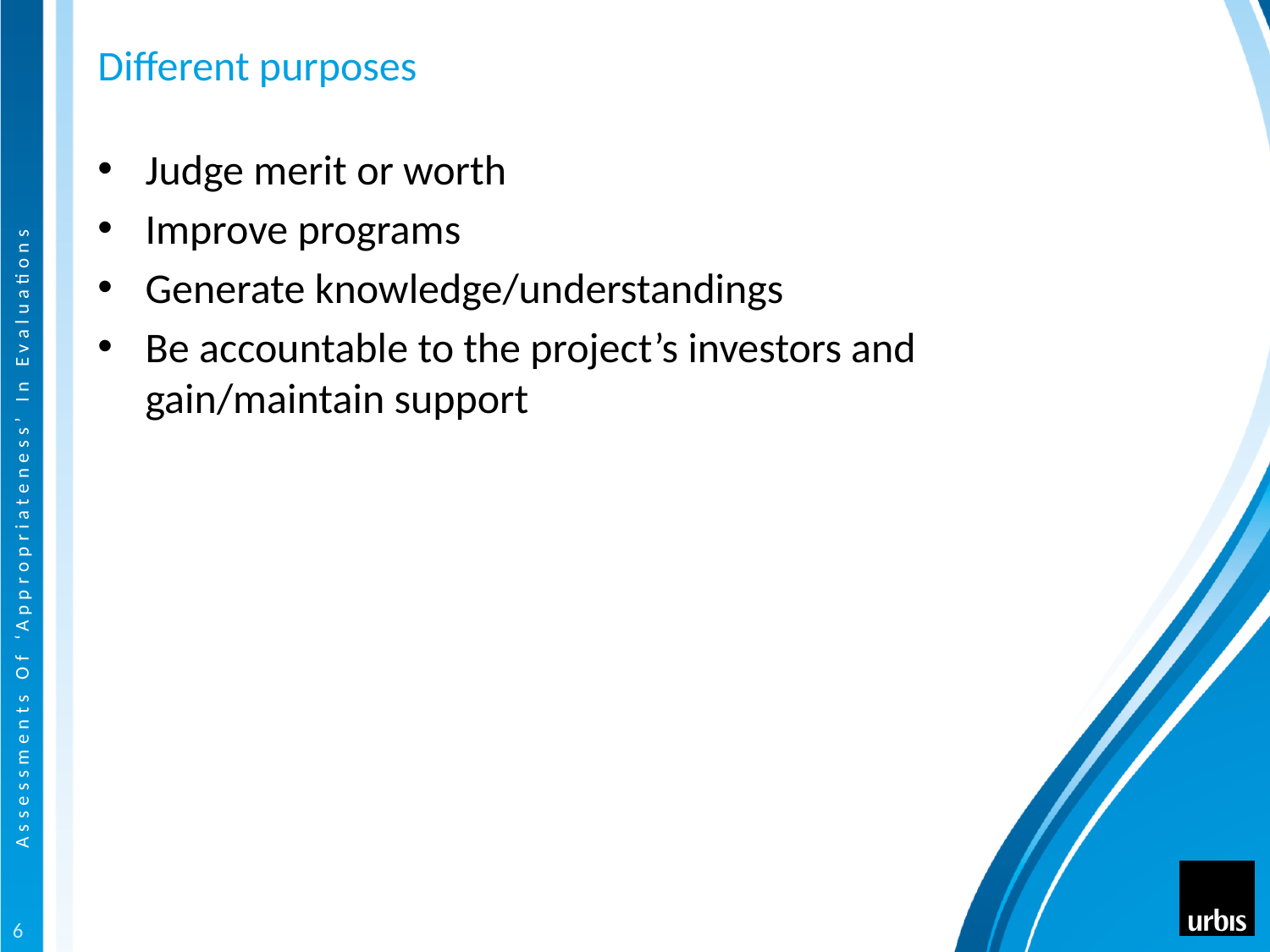

# Different purposes
Judge merit or worth
Improve programs
Generate knowledge/understandings
Be accountable to the project’s investors and gain/maintain support